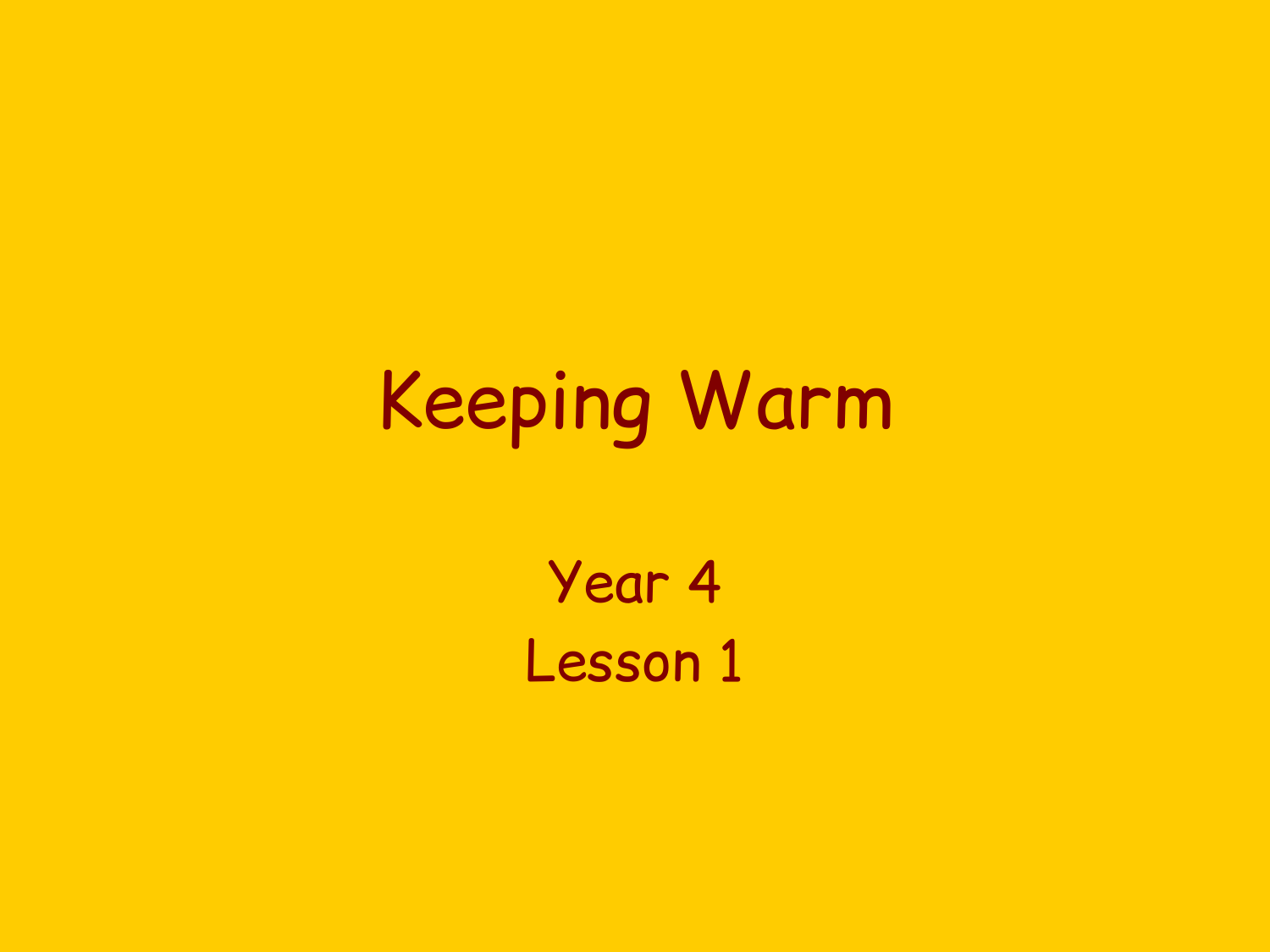

# Keeping Warm
Year 4
Lesson 1